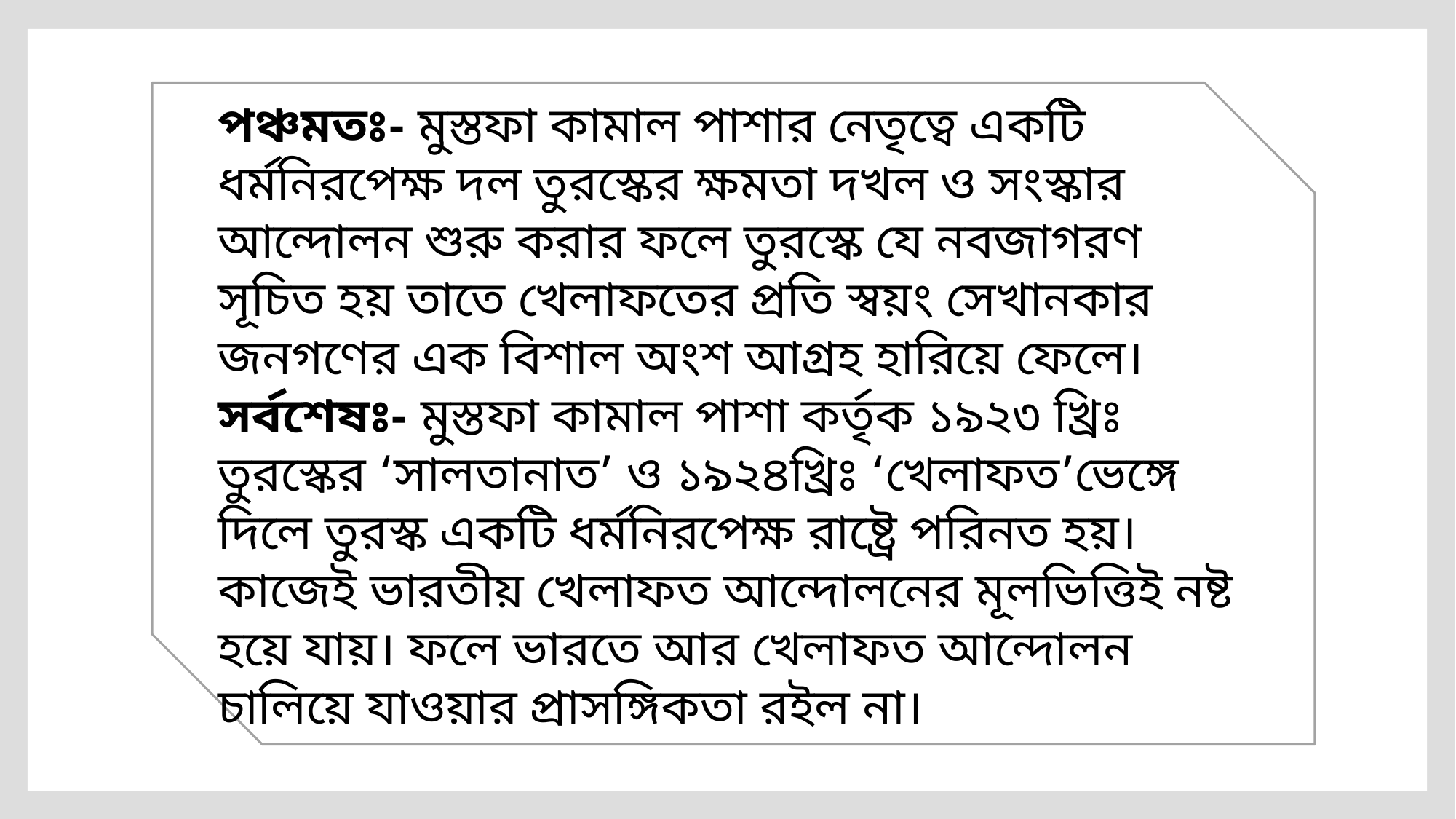

পঞ্চমতঃ- মুস্তফা কামাল পাশার নেতৃত্বে একটি ধর্মনিরপেক্ষ দল তুরস্কের ক্ষমতা দখল ও সংস্কার আন্দোলন শুরু করার ফলে তুরস্কে যে নবজাগরণ সূচিত হয় তাতে খেলাফতের প্রতি স্বয়ং সেখানকার জনগণের এক বিশাল অংশ আগ্রহ হারিয়ে ফেলে।
সর্বশেষঃ- মুস্তফা কামাল পাশা কর্তৃক ১৯২৩ খ্রিঃ তুরস্কের ‘সালতানাত’ ও ১৯২৪খ্রিঃ ‘খেলাফত’ভেঙ্গে দিলে তুরস্ক একটি ধর্মনিরপেক্ষ রাষ্ট্রে পরিনত হয়। কাজেই ভারতীয় খেলাফত আন্দোলনের মূলভিত্তিই নষ্ট হয়ে যায়। ফলে ভারতে আর খেলাফত আন্দোলন চালিয়ে যাওয়ার প্রাসঙ্গিকতা রইল না।